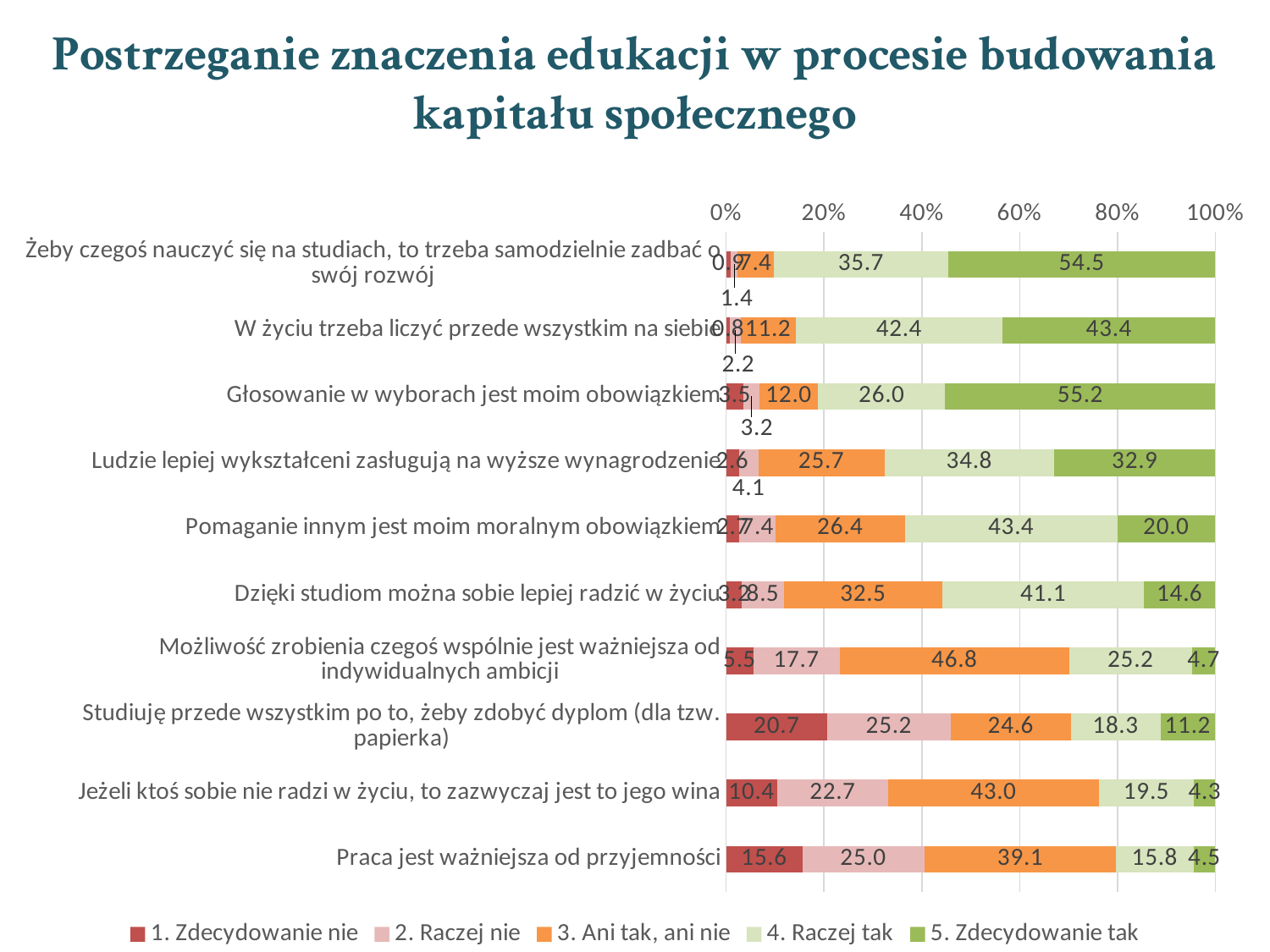

# Postrzeganie znaczenia edukacji w procesie budowania kapitału społecznego

### Chart

| Category | 1. Zdecydowanie nie | 2. Raczej nie | 3. Ani tak, ani nie | 4. Raczej tak | 5. Zdecydowanie tak |
|---|---|---|---|---|---|
| Żeby czegoś nauczyć się na studiach, to trzeba samodzielnie zadbać o swój rozwój | 0.94722598105548 | 1.3531799729364 | 7.4424898511502 | 35.723951285521 | 54.533152909337 |
| W życiu trzeba liczyć przede wszystkim na siebie | 0.81190798376184 | 2.16508795669824 | 11.2313937753721 | 42.3545331529093 | 43.4370771312585 |
| Głosowanie w wyborach jest moim obowiązkiem | 3.51826792963464 | 3.24763193504736 | 12.043301759134 | 25.9810554803789 | 55.2097428958052 |
| Ludzie lepiej wykształceni zasługują na wyższe wynagrodzenie | 2.57104194857916 | 4.0595399188092 | 25.7104194857916 | 34.7767253044655 | 32.8822733423545 |
| Pomaganie innym jest moim moralnym obowiązkiem | 2.7063599458728 | 7.4424898511502 | 26.3870094722598 | 43.4370771312585 | 20.0270635994587 |
| Dzięki studiom można sobie lepiej radzić w życiu | 3.24763193504736 | 8.52503382949932 | 32.4763193504736 | 41.1366711772666 | 14.6143437077131 |
| Możliwość zrobienia czegoś wspólnie jest ważniejsza od indywidualnych ambicji | 5.54803788903924 | 17.7266576454668 | 46.8200270635995 | 25.1691474966171 | 4.7361299052774 |
| Studiuję przede wszystkim po to, żeby zdobyć dyplom (dla tzw. papierka) | 20.7036535859269 | 25.1691474966171 | 24.6278755074425 | 18.2679296346414 | 11.2313937753721 |
| Jeżeli ktoś sobie nie radzi w życiu, to zazwyczaj jest to jego wina | 10.4194857916103 | 22.7334235453315 | 43.0311231393775 | 19.4857916102842 | 4.33017591339648 |
| Praca jest ważniejsza od przyjemności | 15.5615696887686 | 25.0338294993234 | 39.106901217862 | 15.8322056833559 | 4.46549391069012 |